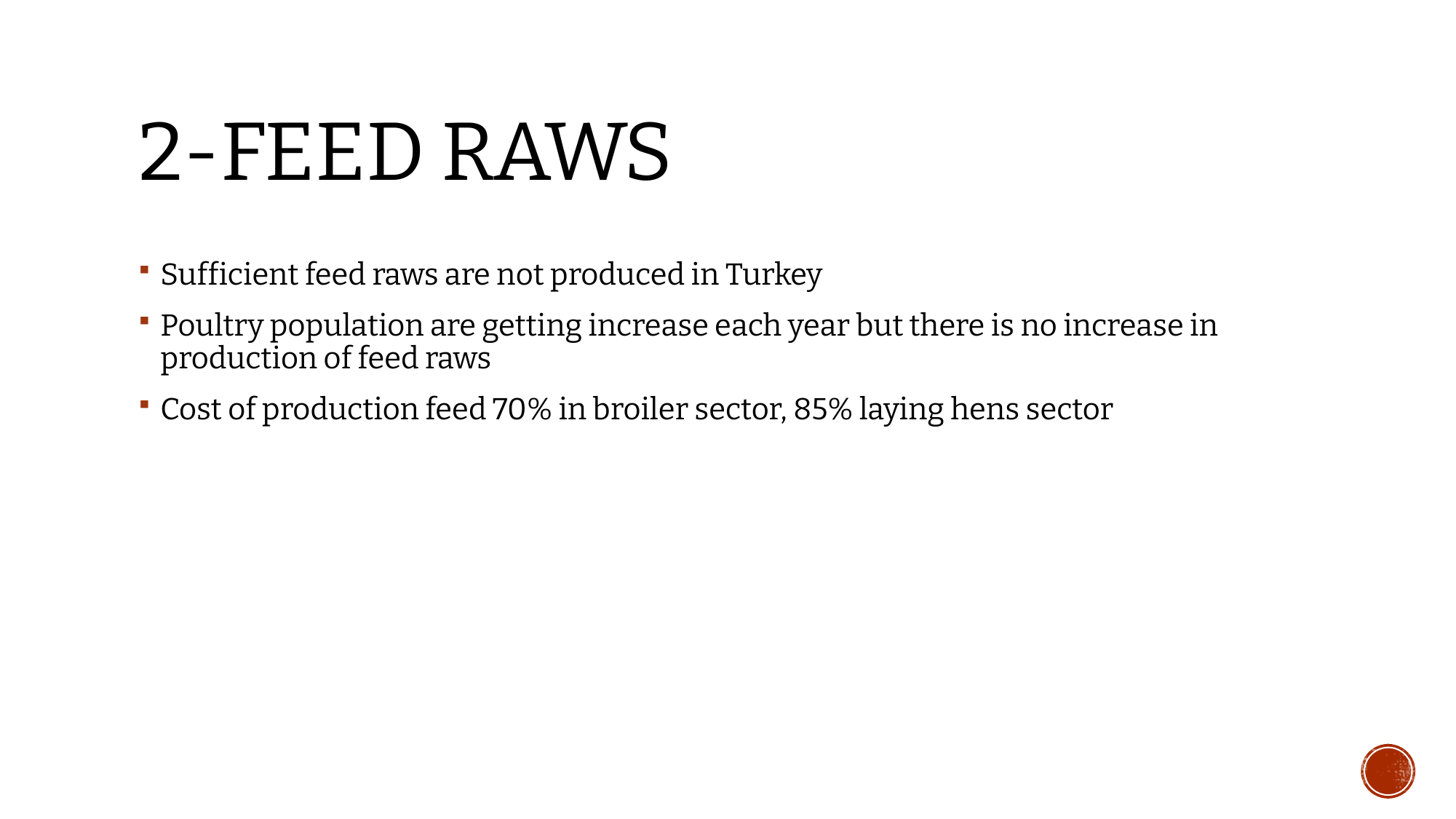

# 2-feed raws
Sufficient feed raws are not produced in Turkey
Poultry population are getting increase each year but there is no increase in production of feed raws
Cost of production feed 70% in broiler sector, 85% laying hens sector